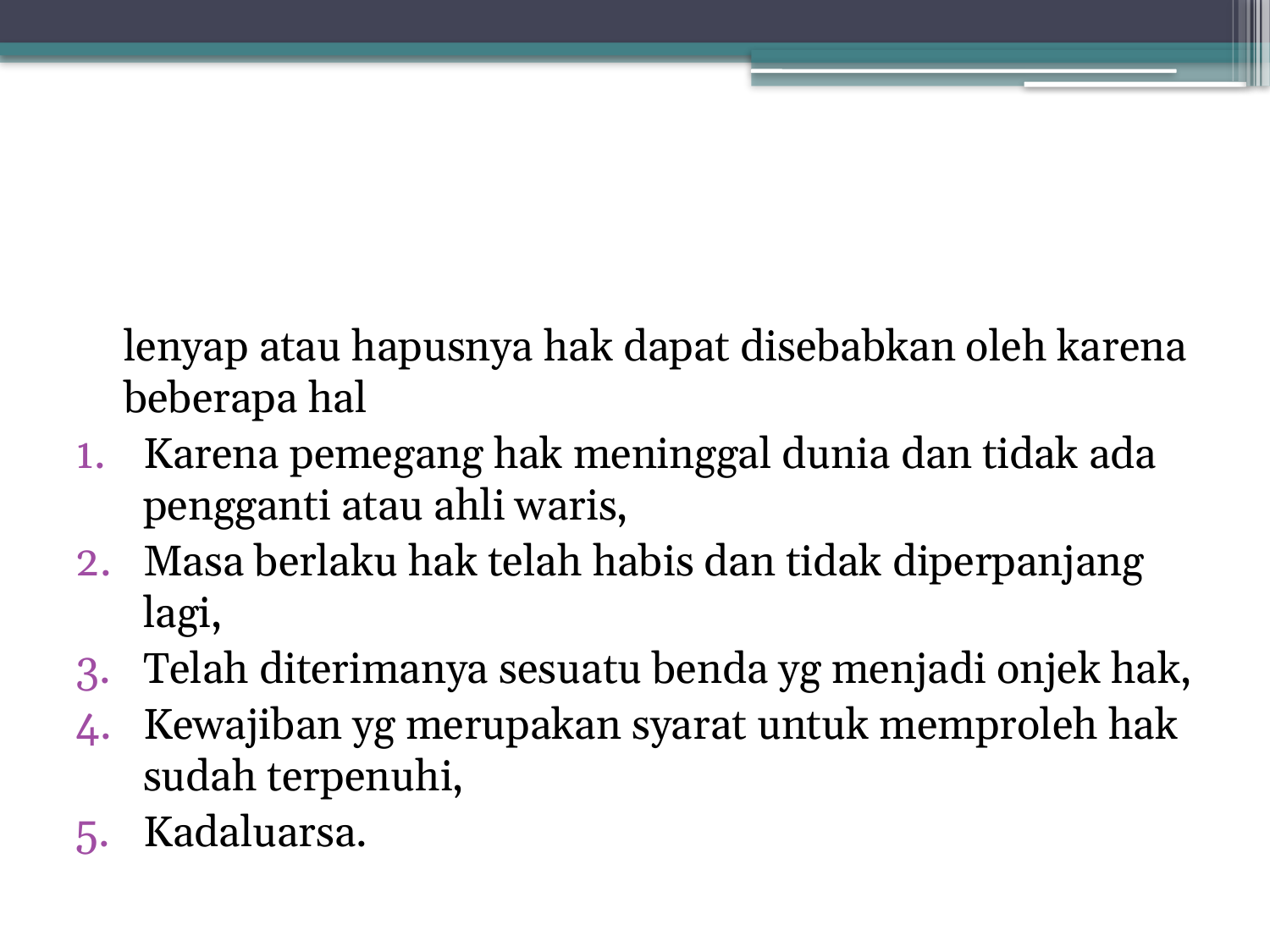

#
	lenyap atau hapusnya hak dapat disebabkan oleh karena beberapa hal
Karena pemegang hak meninggal dunia dan tidak ada pengganti atau ahli waris,
Masa berlaku hak telah habis dan tidak diperpanjang lagi,
Telah diterimanya sesuatu benda yg menjadi onjek hak,
Kewajiban yg merupakan syarat untuk memproleh hak sudah terpenuhi,
Kadaluarsa.